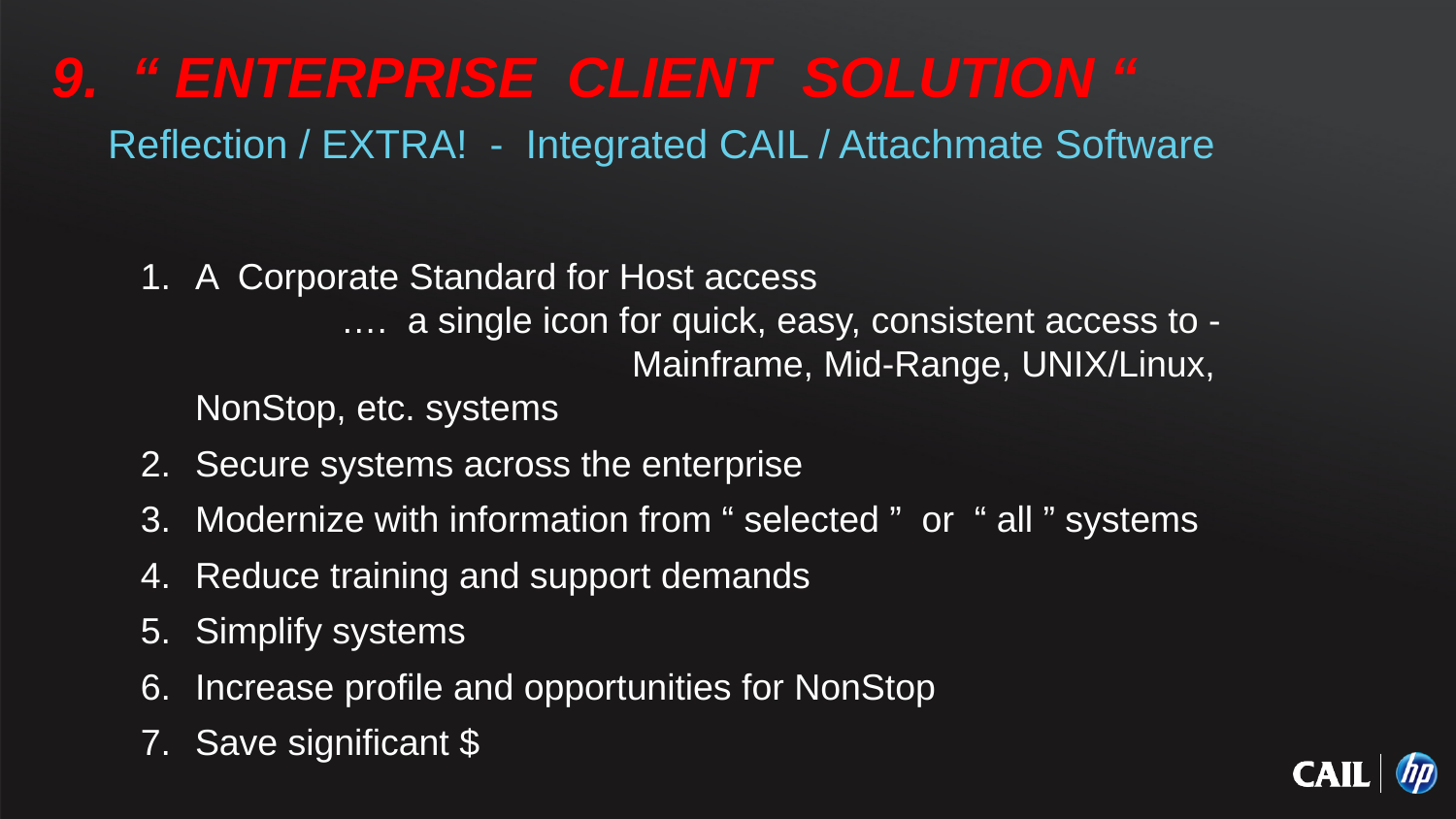

# 9.  “ Enterprise  client  Solution “
     Reflection / EXTRA!  -  Integrated CAIL / Attachmate Software

A  Corporate Standard for Host access                                                            	….  a single icon for quick, easy, consistent access to -                                                      	Mainframe, Mid-Range, UNIX/Linux, NonStop, etc. systems
Secure systems across the enterprise
Modernize with information from “ selected ”  or  “ all ” systems
Reduce training and support demands
Simplify systems
Increase profile and opportunities for NonStop
Save significant $